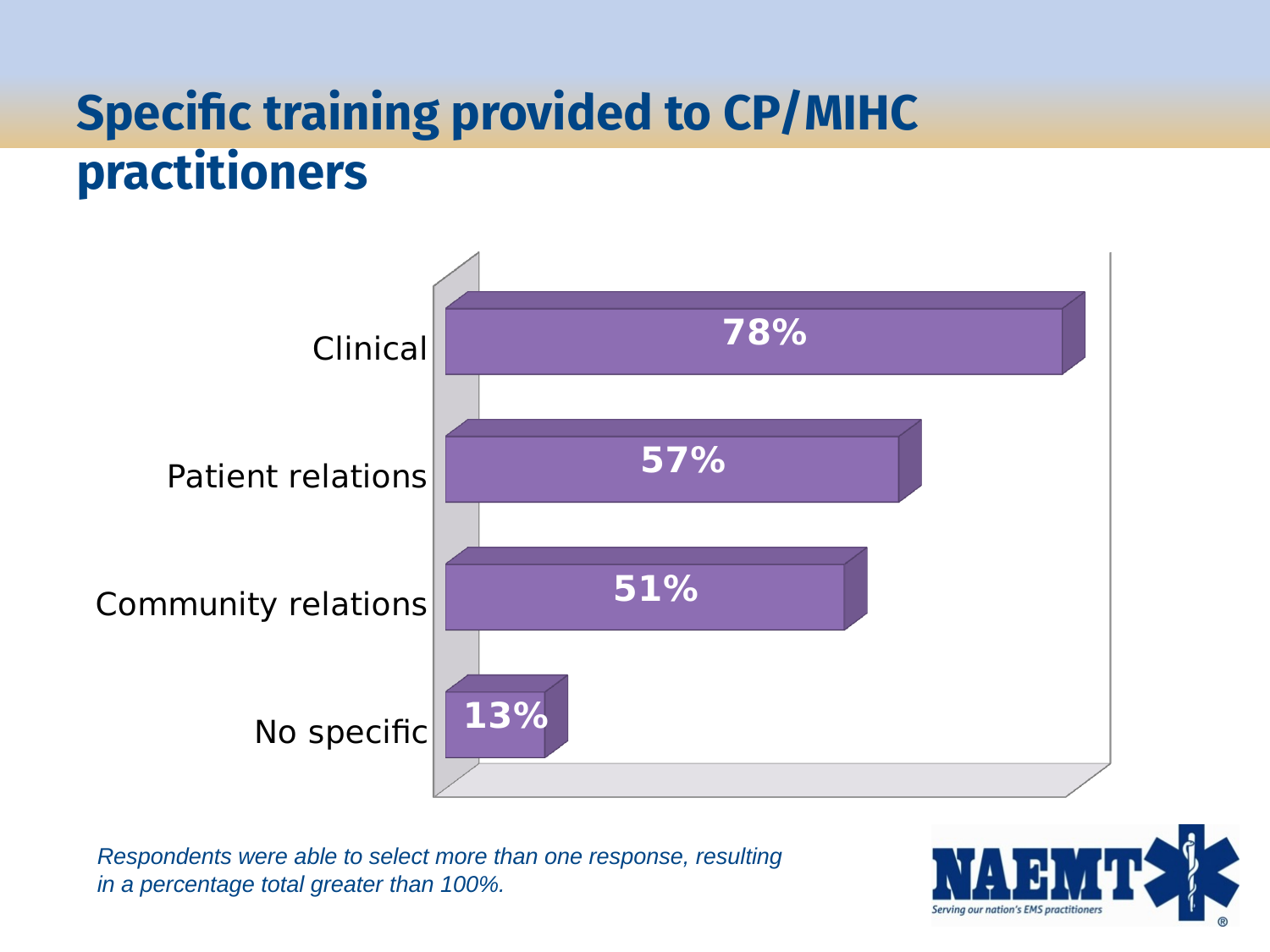

# Specific training provided to CP/MIHC practitioners

[unsupported chart]

Respondents were able to select more than one response, resulting in a percentage total greater than 100%.